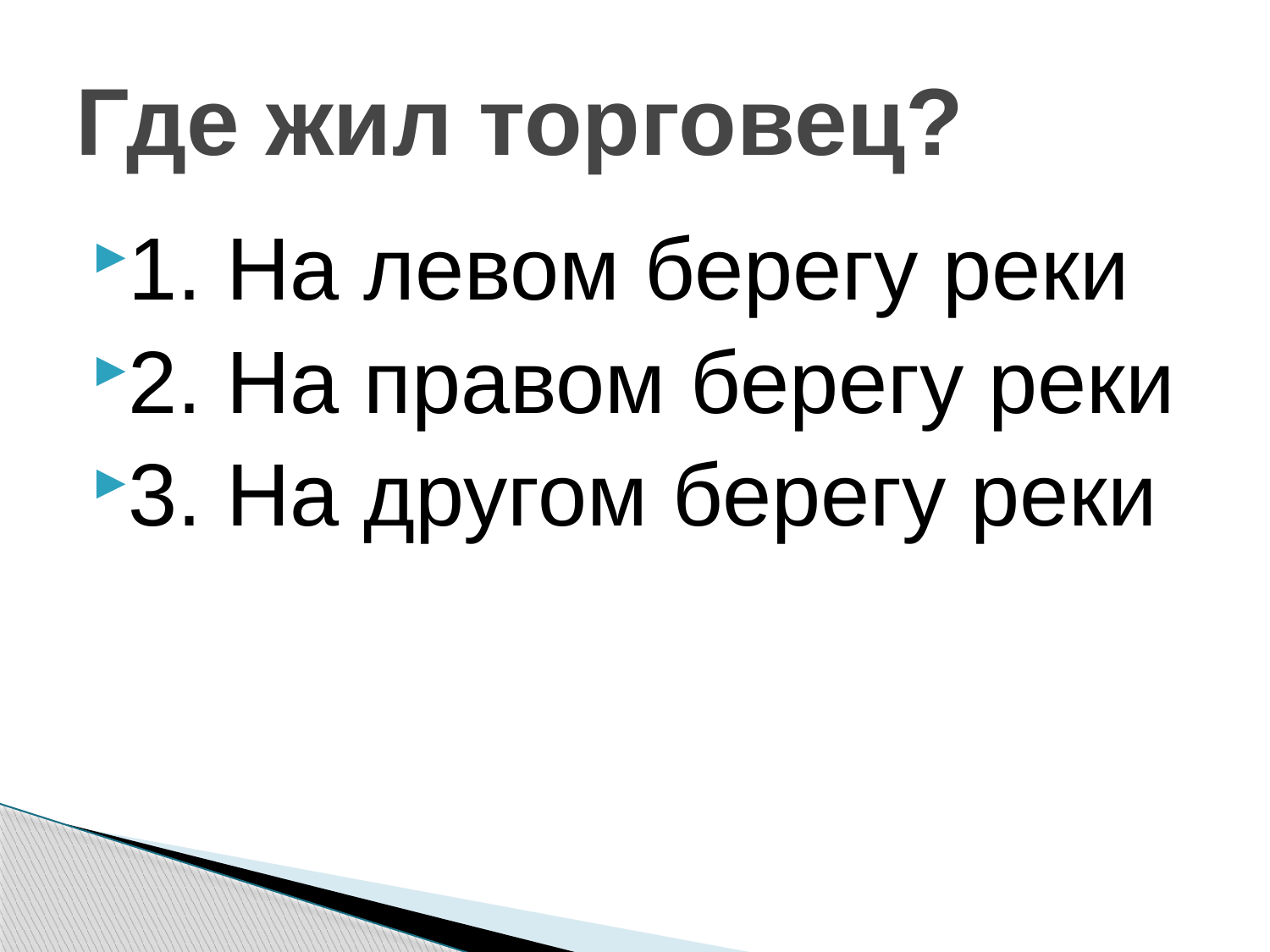

# Где жил торговец?
1. На левом берегу реки
2. На правом берегу реки
3. На другом берегу реки